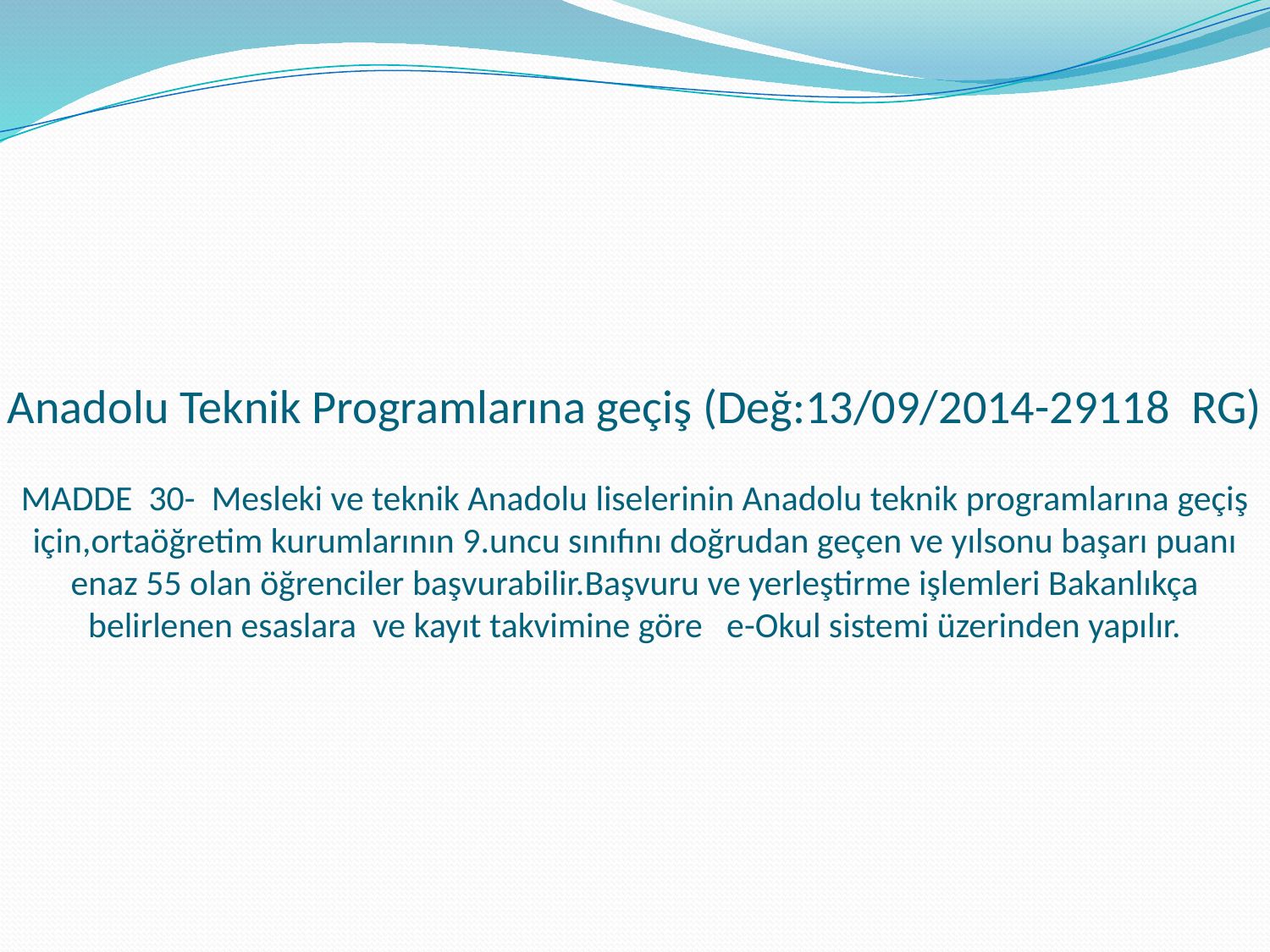

# Anadolu Teknik Programlarına geçiş (Değ:13/09/2014-29118  RG) MADDE  30-  Mesleki ve teknik Anadolu liselerinin Anadolu teknik programlarına geçiş için,ortaöğretim kurumlarının 9.uncu sınıfını doğrudan geçen ve yılsonu başarı puanı enaz 55 olan öğrenciler başvurabilir.Başvuru ve yerleştirme işlemleri Bakanlıkça belirlenen esaslara  ve kayıt takvimine göre   e-Okul sistemi üzerinden yapılır.